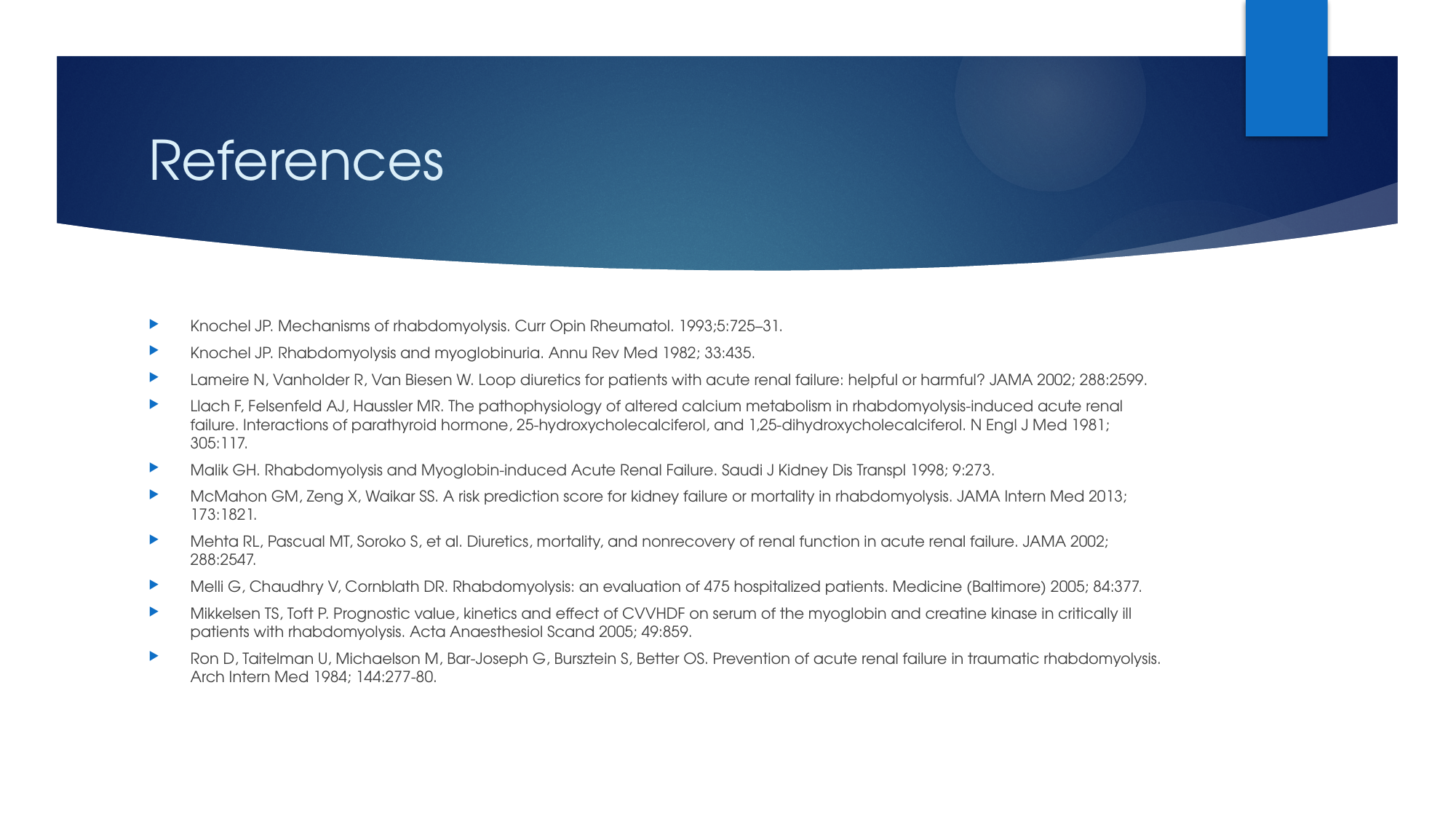

# References
Knochel JP. Mechanisms of rhabdomyolysis. Curr Opin Rheumatol. 1993;5:725–31.
Knochel JP. Rhabdomyolysis and myoglobinuria. Annu Rev Med 1982; 33:435.
Lameire N, Vanholder R, Van Biesen W. Loop diuretics for patients with acute renal failure: helpful or harmful? JAMA 2002; 288:2599.
Llach F, Felsenfeld AJ, Haussler MR. The pathophysiology of altered calcium metabolism in rhabdomyolysis-induced acute renal failure. Interactions of parathyroid hormone, 25-hydroxycholecalciferol, and 1,25-dihydroxycholecalciferol. N Engl J Med 1981; 305:117.
Malik GH. Rhabdomyolysis and Myoglobin-induced Acute Renal Failure. Saudi J Kidney Dis Transpl 1998; 9:273.
McMahon GM, Zeng X, Waikar SS. A risk prediction score for kidney failure or mortality in rhabdomyolysis. JAMA Intern Med 2013; 173:1821.
Mehta RL, Pascual MT, Soroko S, et al. Diuretics, mortality, and nonrecovery of renal function in acute renal failure. JAMA 2002; 288:2547.
Melli G, Chaudhry V, Cornblath DR. Rhabdomyolysis: an evaluation of 475 hospitalized patients. Medicine (Baltimore) 2005; 84:377.
Mikkelsen TS, Toft P. Prognostic value, kinetics and effect of CVVHDF on serum of the myoglobin and creatine kinase in critically ill patients with rhabdomyolysis. Acta Anaesthesiol Scand 2005; 49:859.
Ron D, Taitelman U, Michaelson M, Bar-Joseph G, Bursztein S, Better OS. Prevention of acute renal failure in traumatic rhabdomyolysis. Arch Intern Med 1984; 144:277-80.